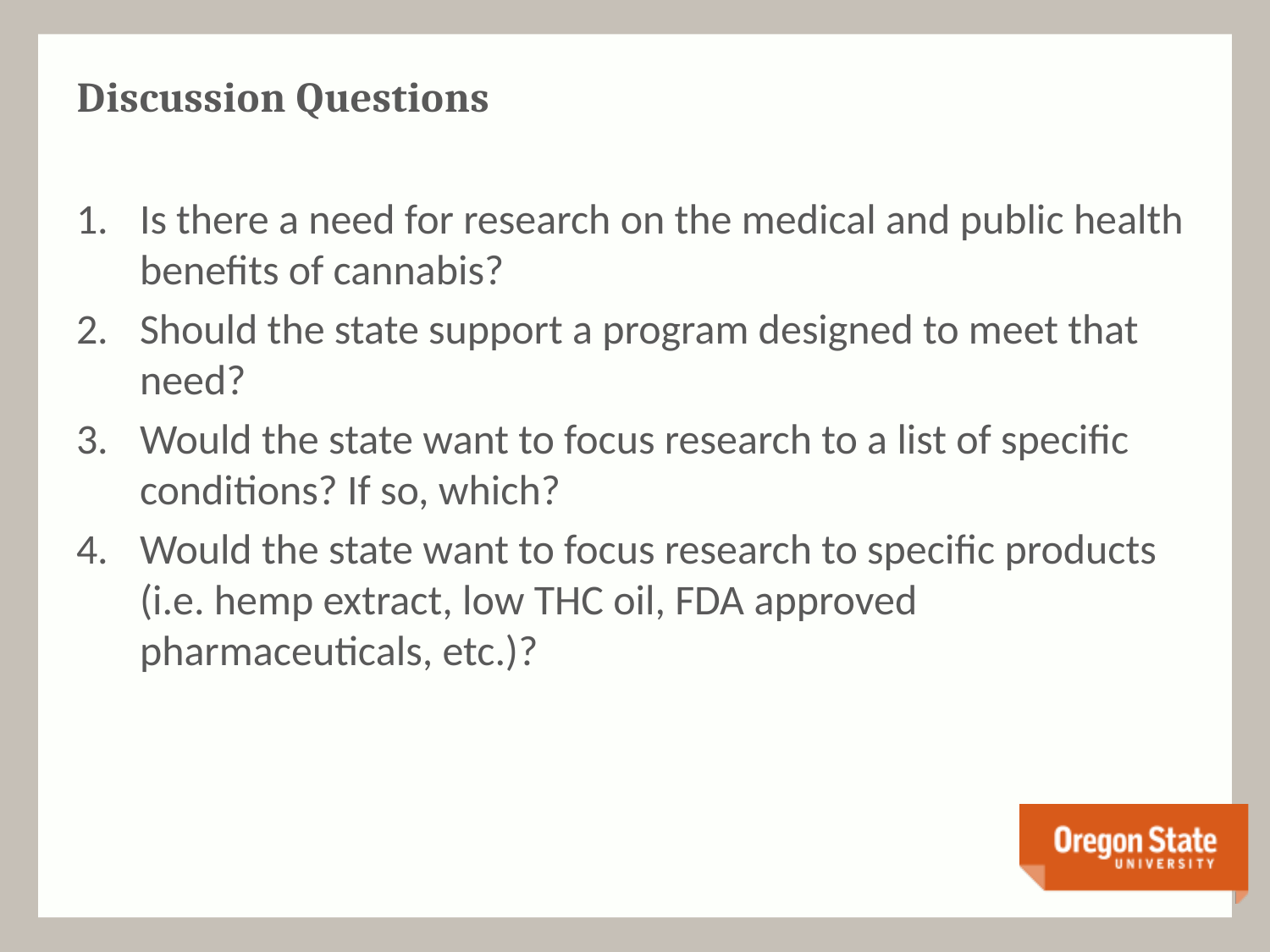

# Discussion Questions
Is there a need for research on the medical and public health benefits of cannabis?
Should the state support a program designed to meet that need?
Would the state want to focus research to a list of specific conditions? If so, which?
Would the state want to focus research to specific products (i.e. hemp extract, low THC oil, FDA approved pharmaceuticals, etc.)?